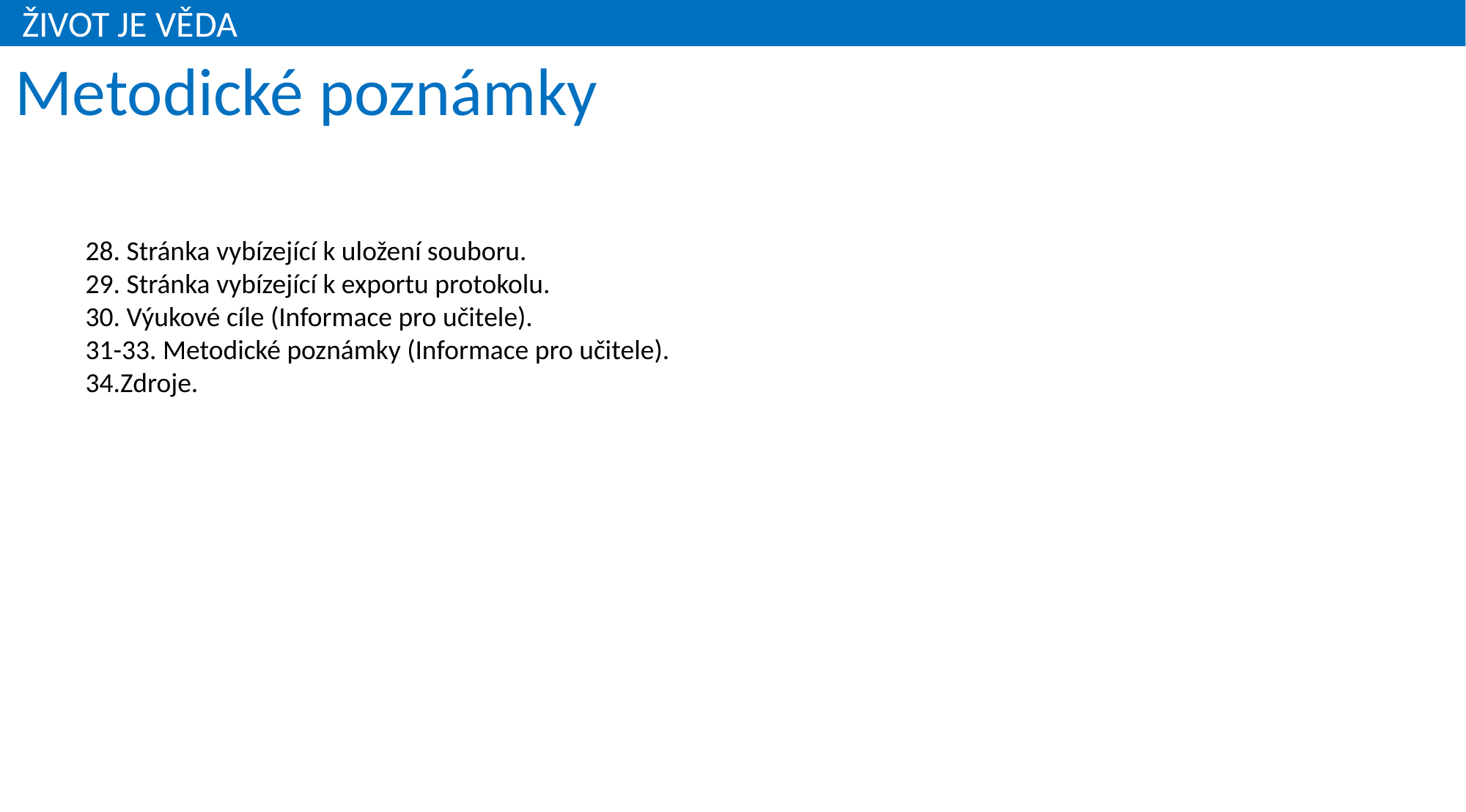

Metodické poznámky

28. Stránka vybízející k uložení souboru.
29. Stránka vybízející k exportu protokolu.
30. Výukové cíle (Informace pro učitele).
31-33. Metodické poznámky (Informace pro učitele).
34.Zdroje.